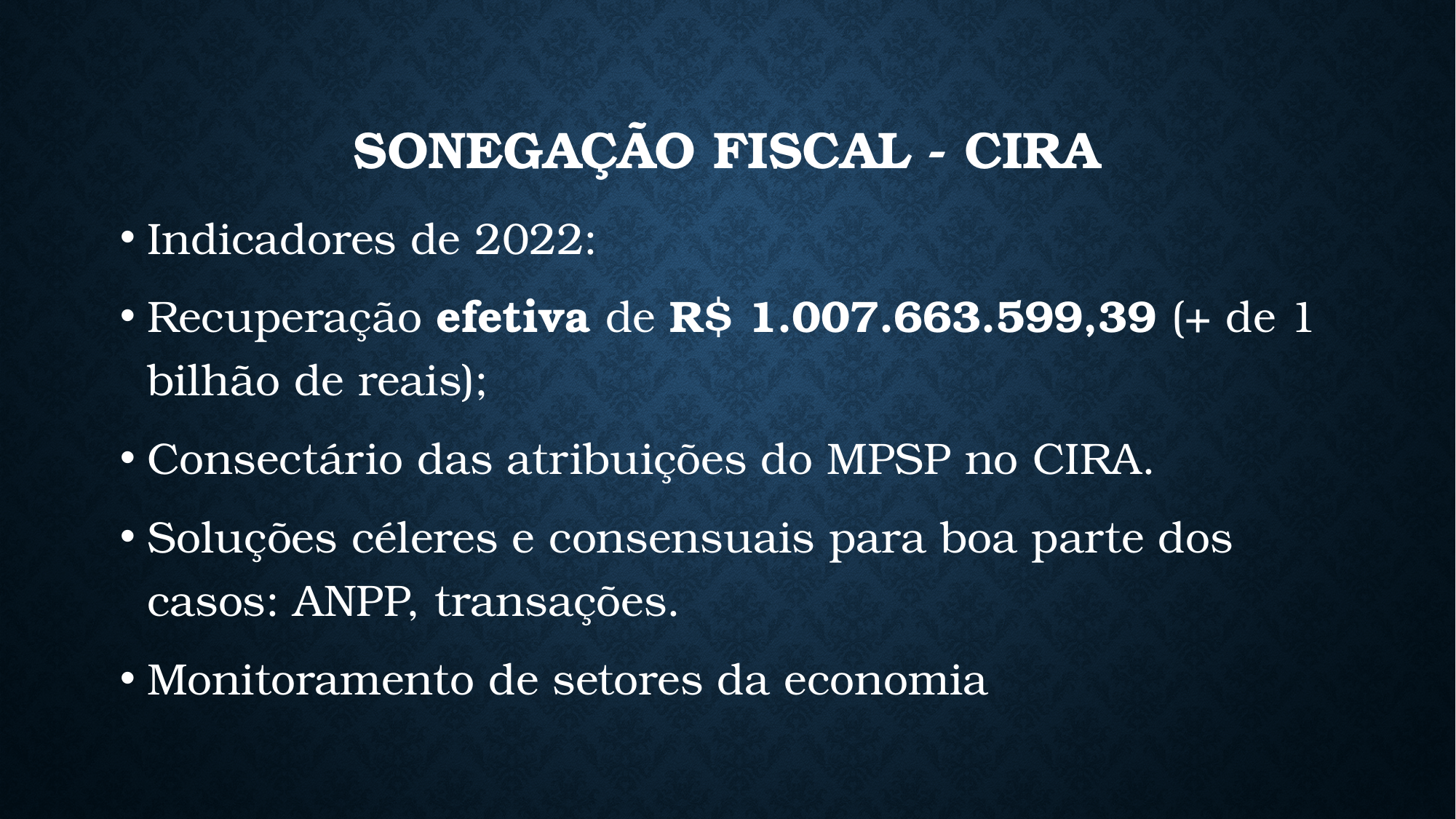

# Sonegação fiscal - CIRA
Indicadores de 2022:
Recuperação efetiva de R$ 1.007.663.599,39 (+ de 1 bilhão de reais);
Consectário das atribuições do MPSP no CIRA.
Soluções céleres e consensuais para boa parte dos casos: ANPP, transações.
Monitoramento de setores da economia